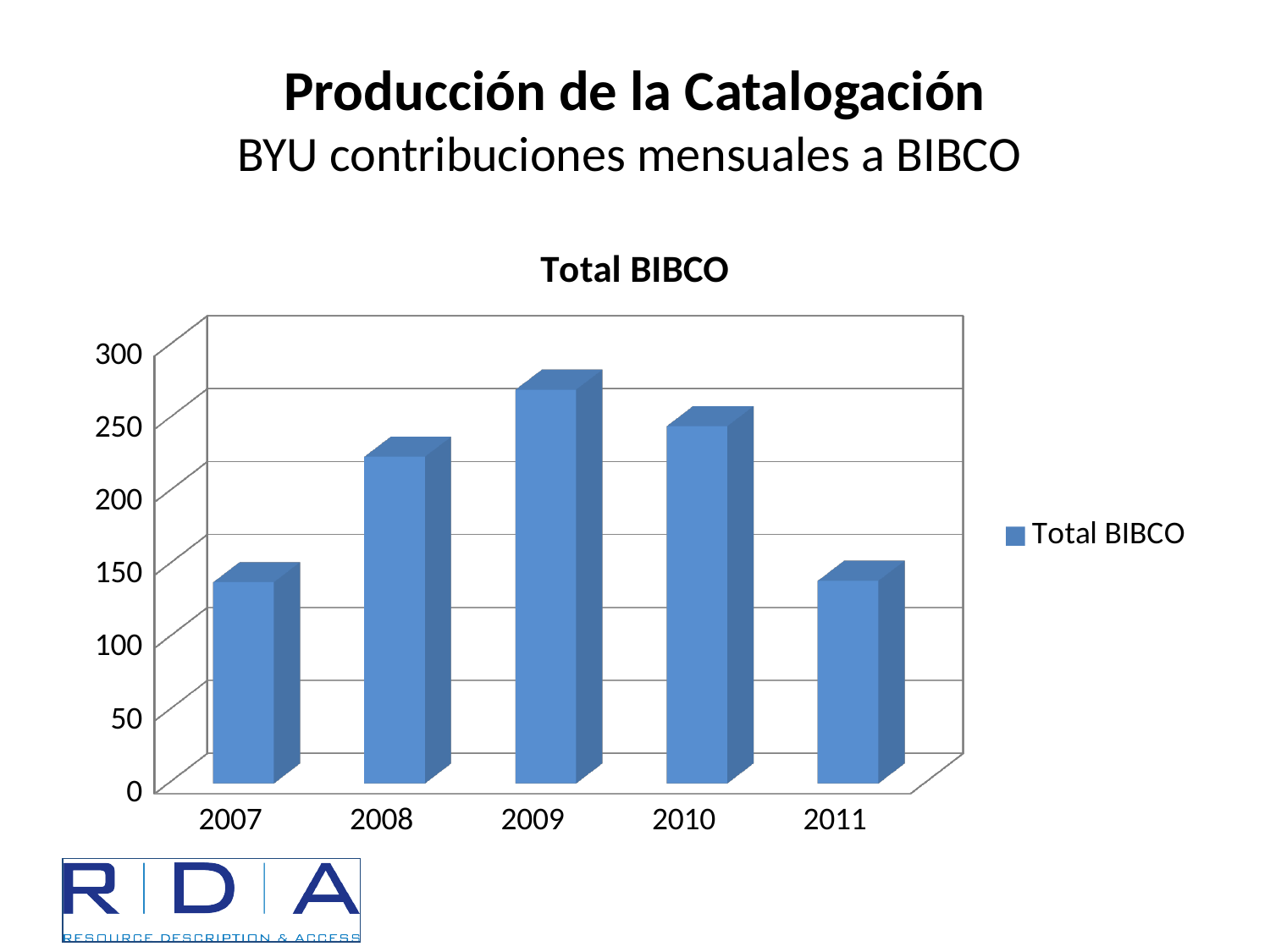

# Producción de la Catalogación BYU contribuciones mensuales a BIBCO

[unsupported chart]